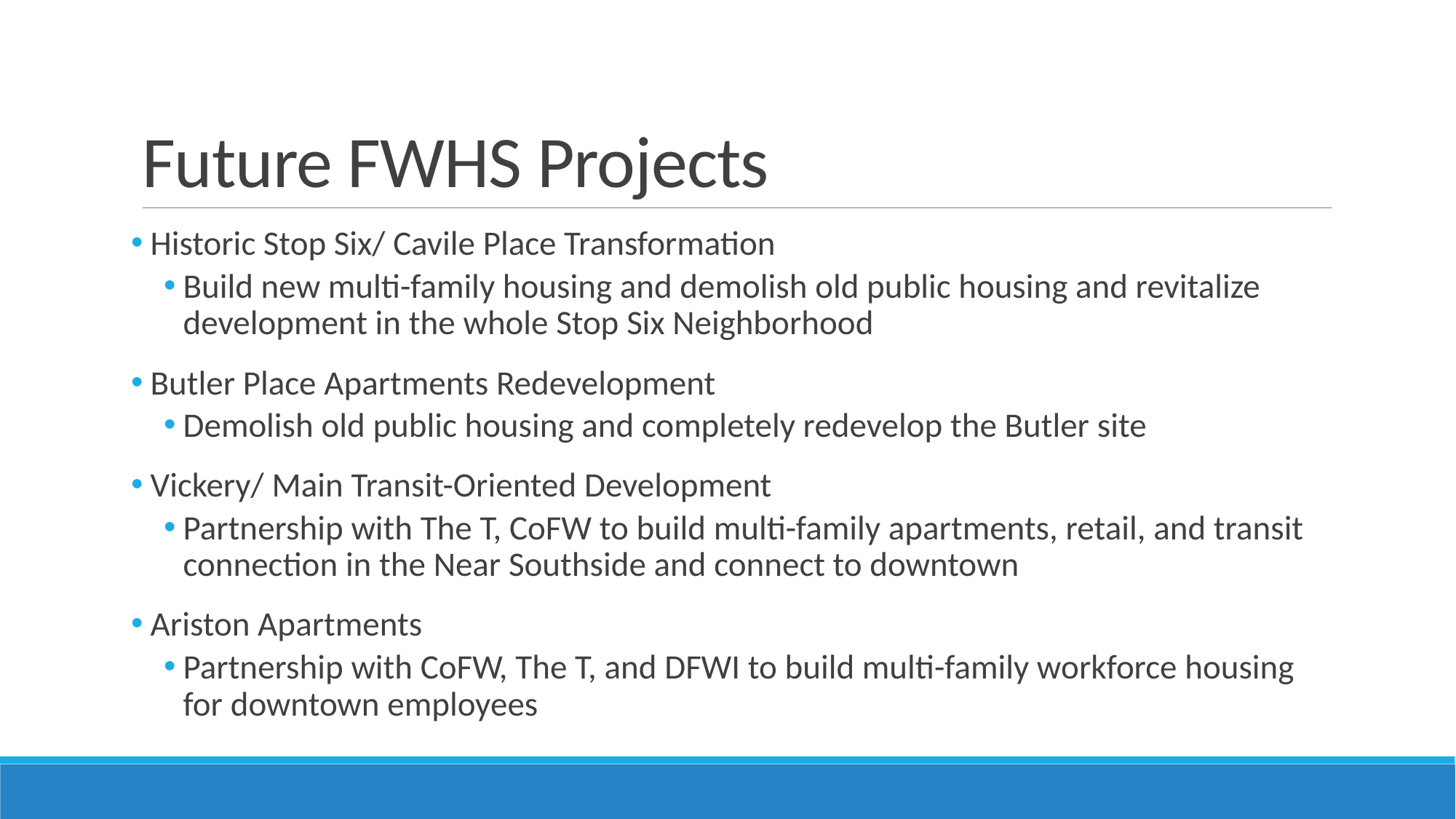

# Future FWHS Projects
Historic Stop Six/ Cavile Place Transformation
Build new multi-family housing and demolish old public housing and revitalize development in the whole Stop Six Neighborhood
Butler Place Apartments Redevelopment
Demolish old public housing and completely redevelop the Butler site
Vickery/ Main Transit-Oriented Development
Partnership with The T, CoFW to build multi-family apartments, retail, and transit connection in the Near Southside and connect to downtown
Ariston Apartments
Partnership with CoFW, The T, and DFWI to build multi-family workforce housing for downtown employees